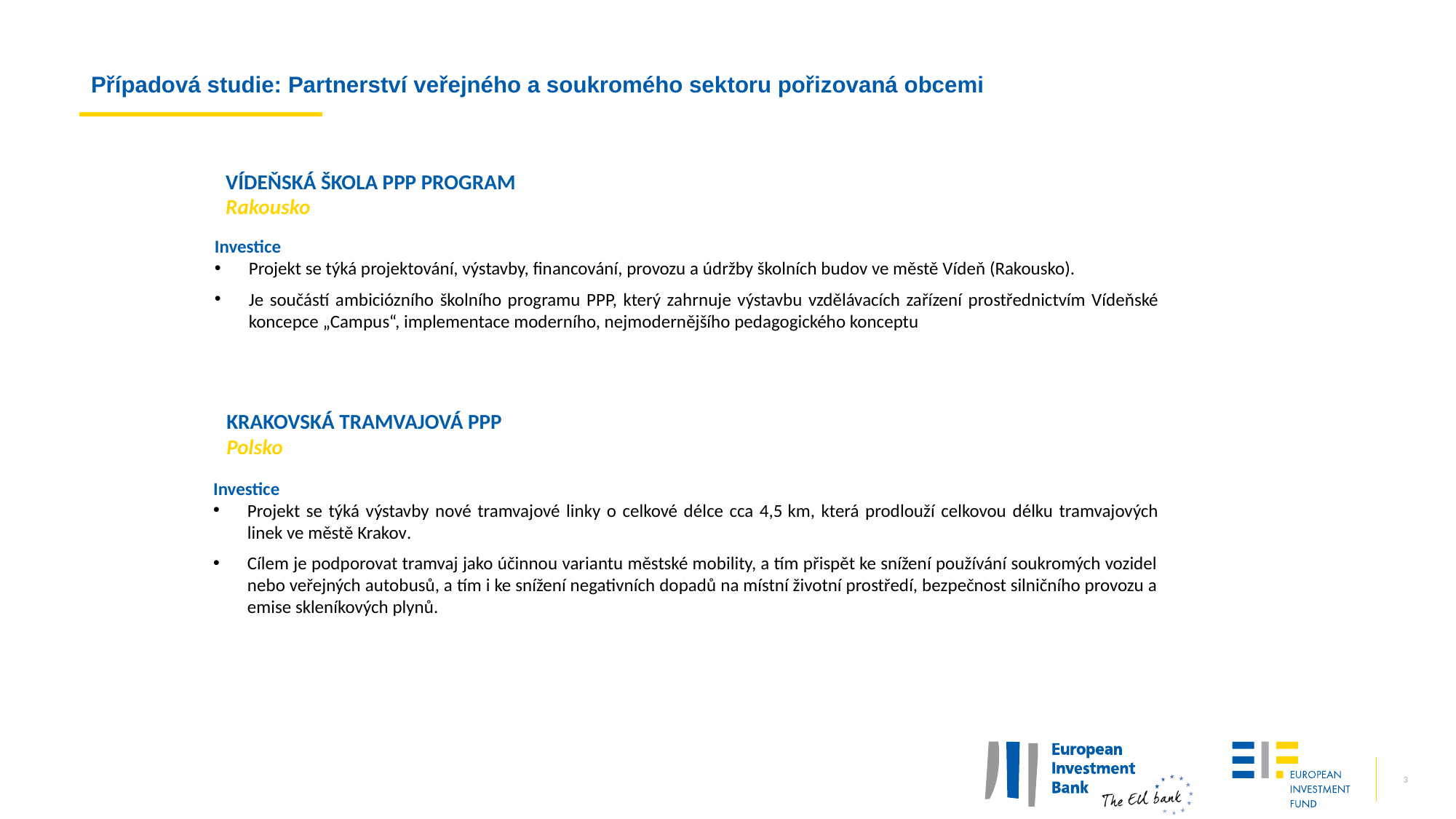

Případová studie: Partnerství veřejného a soukromého sektoru pořizovaná obcemi
VÍDEŇSKÁ ŠKOLA PPP PROGRAM
Rakousko
Investice
Projekt se týká projektování, výstavby, financování, provozu a údržby školních budov ve městě Vídeň (Rakousko).
Je součástí ambiciózního školního programu PPP, který zahrnuje výstavbu vzdělávacích zařízení prostřednictvím Vídeňské koncepce „Campus“, implementace moderního, nejmodernějšího pedagogického konceptu
KRAKOVSKÁ TRAMVAJOVÁ PPP
Polsko
Investice
Projekt se týká výstavby nové tramvajové linky o celkové délce cca 4,5 km, která prodlouží celkovou délku tramvajových linek ve městě Krakov.
Cílem je podporovat tramvaj jako účinnou variantu městské mobility, a tím přispět ke snížení používání soukromých vozidel nebo veřejných autobusů, a tím i ke snížení negativních dopadů na místní životní prostředí, bezpečnost silničního provozu a emise skleníkových plynů.
3